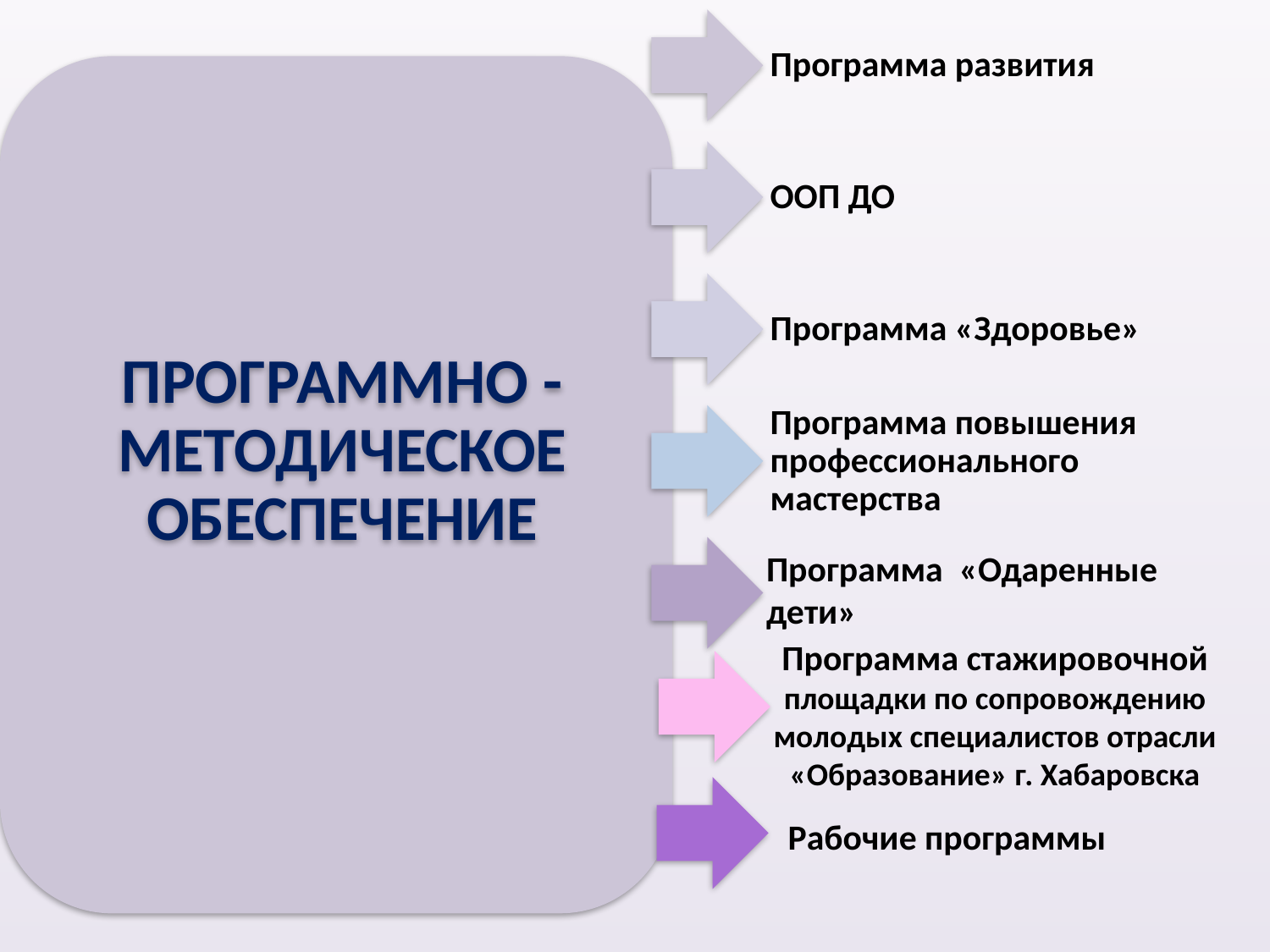

ПРОГРАММНО - МЕТОДИЧЕСКОЕ ОБЕСПЕЧЕНИЕ
Программа развития
ООП ДО
Программа «Здоровье»
Программа повышения профессионального мастерства
Программа  «Одаренные дети»
Программа стажировочной площадки по сопровождению молодых специалистов отрасли «Образование» г. Хабаровска
Рабочие программы